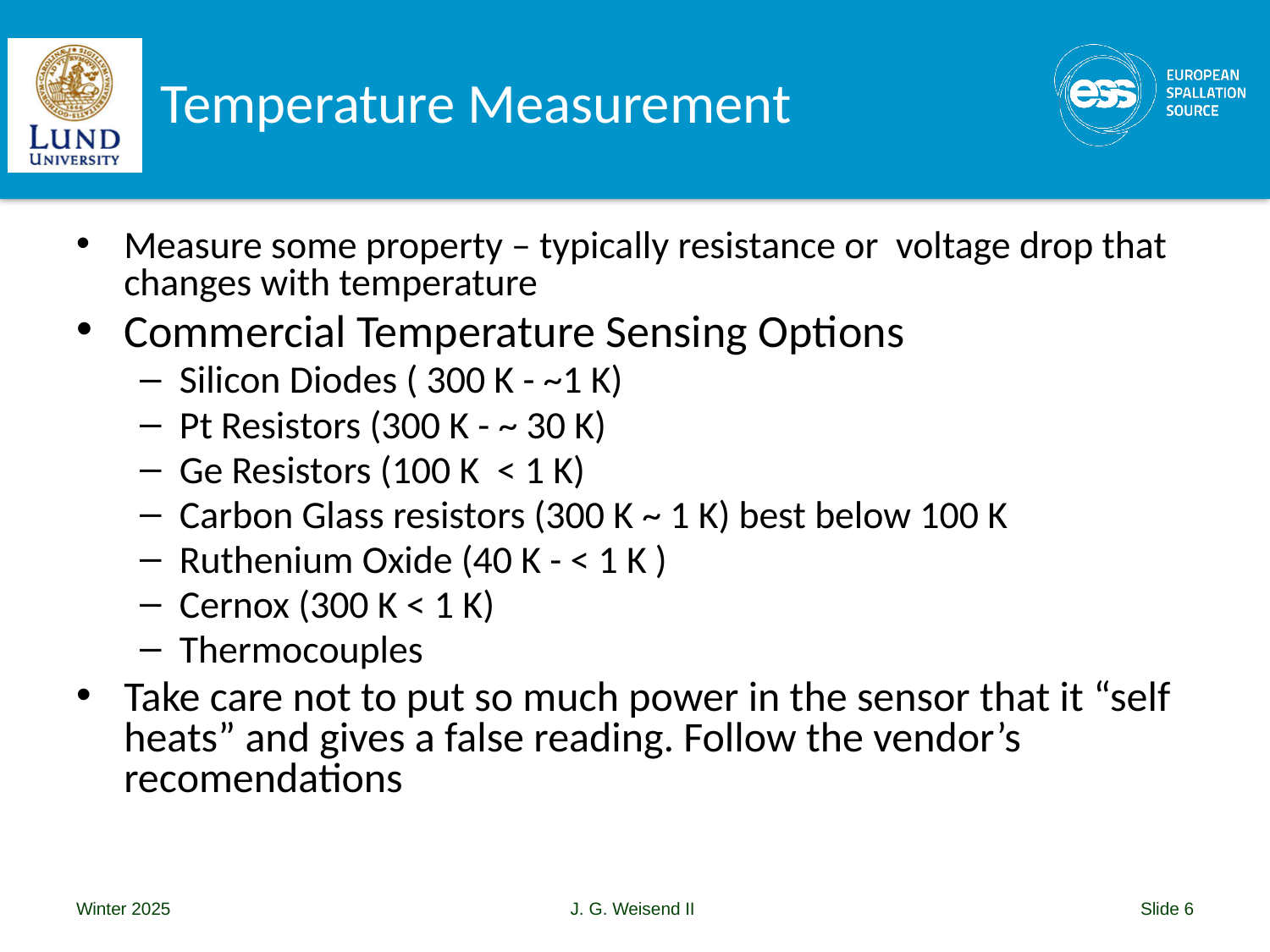

# Temperature Measurement
Measure some property – typically resistance or  voltage drop that changes with temperature
Commercial Temperature Sensing Options
Silicon Diodes ( 300 K - ~1 K)
Pt Resistors (300 K - ~ 30 K)
Ge Resistors (100 K  < 1 K)
Carbon Glass resistors (300 K ~ 1 K) best below 100 K
Ruthenium Oxide (40 K - < 1 K )
Cernox (300 K < 1 K)
Thermocouples
Take care not to put so much power in the sensor that it “self heats” and gives a false reading. Follow the vendor’s recomendations

Winter 2025
J. G. Weisend II
Slide 6